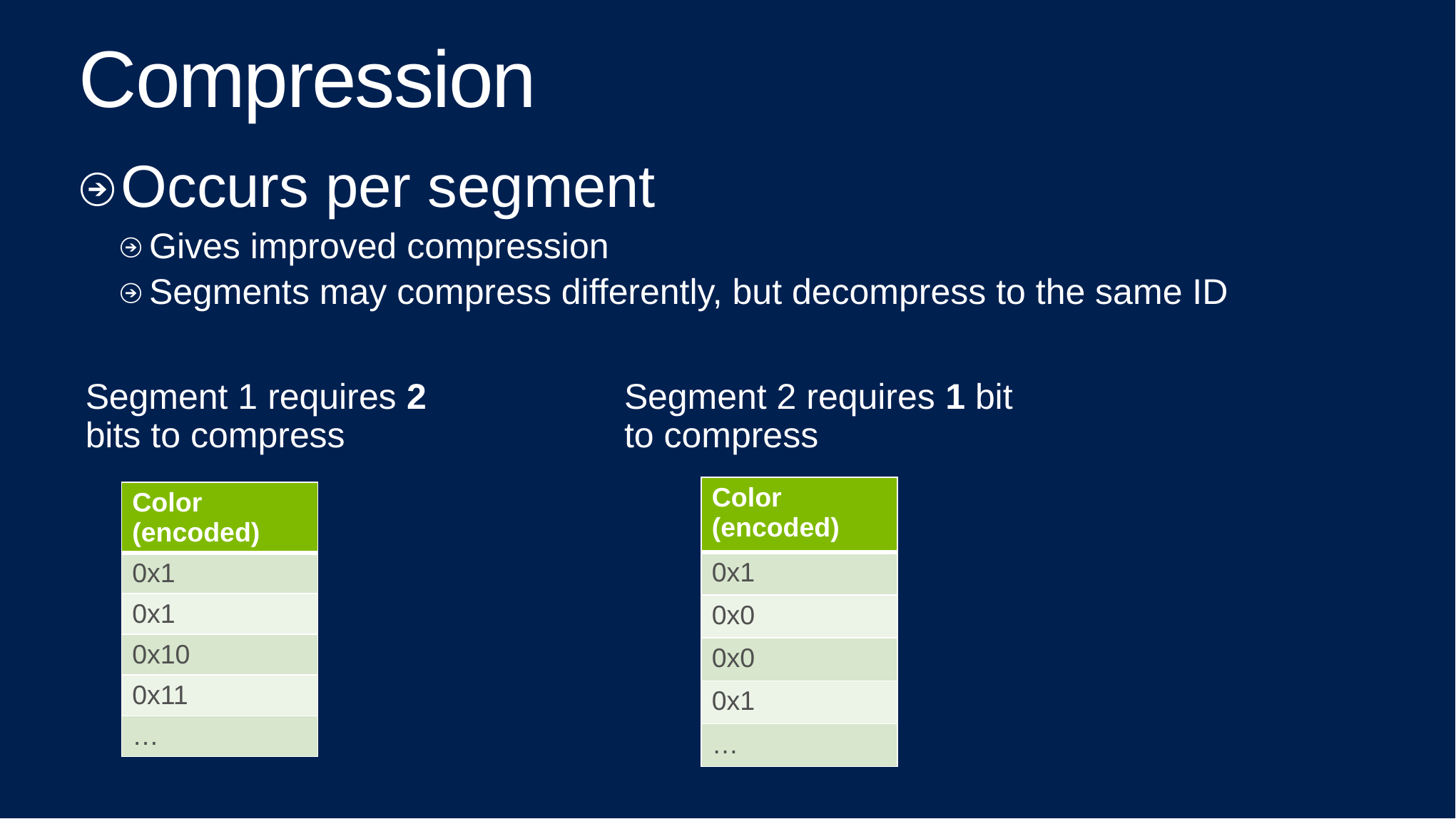

# Compression
Occurs per segment
Gives improved compression
Segments may compress differently, but decompress to the same ID
Segment 2 requires 1 bit to compress
Segment 1 requires 2 bits to compress
| Color (encoded) |
| --- |
| 0x1 |
| 0x0 |
| 0x0 |
| 0x1 |
| … |
| Color (encoded) |
| --- |
| 0x1 |
| 0x1 |
| 0x10 |
| 0x11 |
| … |